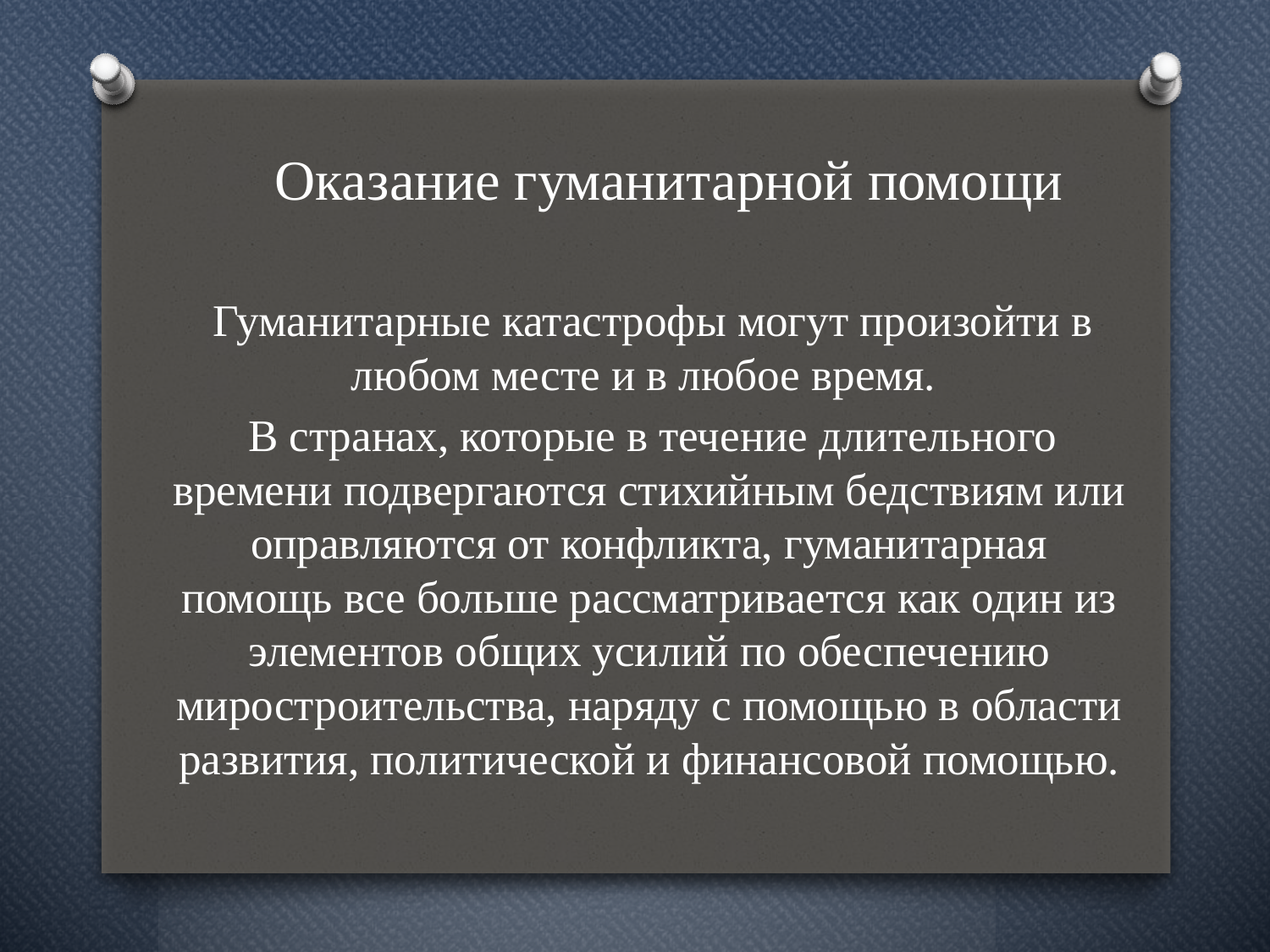

# Оказание гуманитарной помощи
     Гуманитарные катастрофы могут произойти в любом месте и в любое время.
     В странах, которые в течение длительного времени подвергаются стихийным бедствиям или оправляются от конфликта, гуманитарная помощь все больше рассматривается как один из элементов общих усилий по обеспечению миростроительства, наряду с помощью в области развития, политической и финансовой помощью.